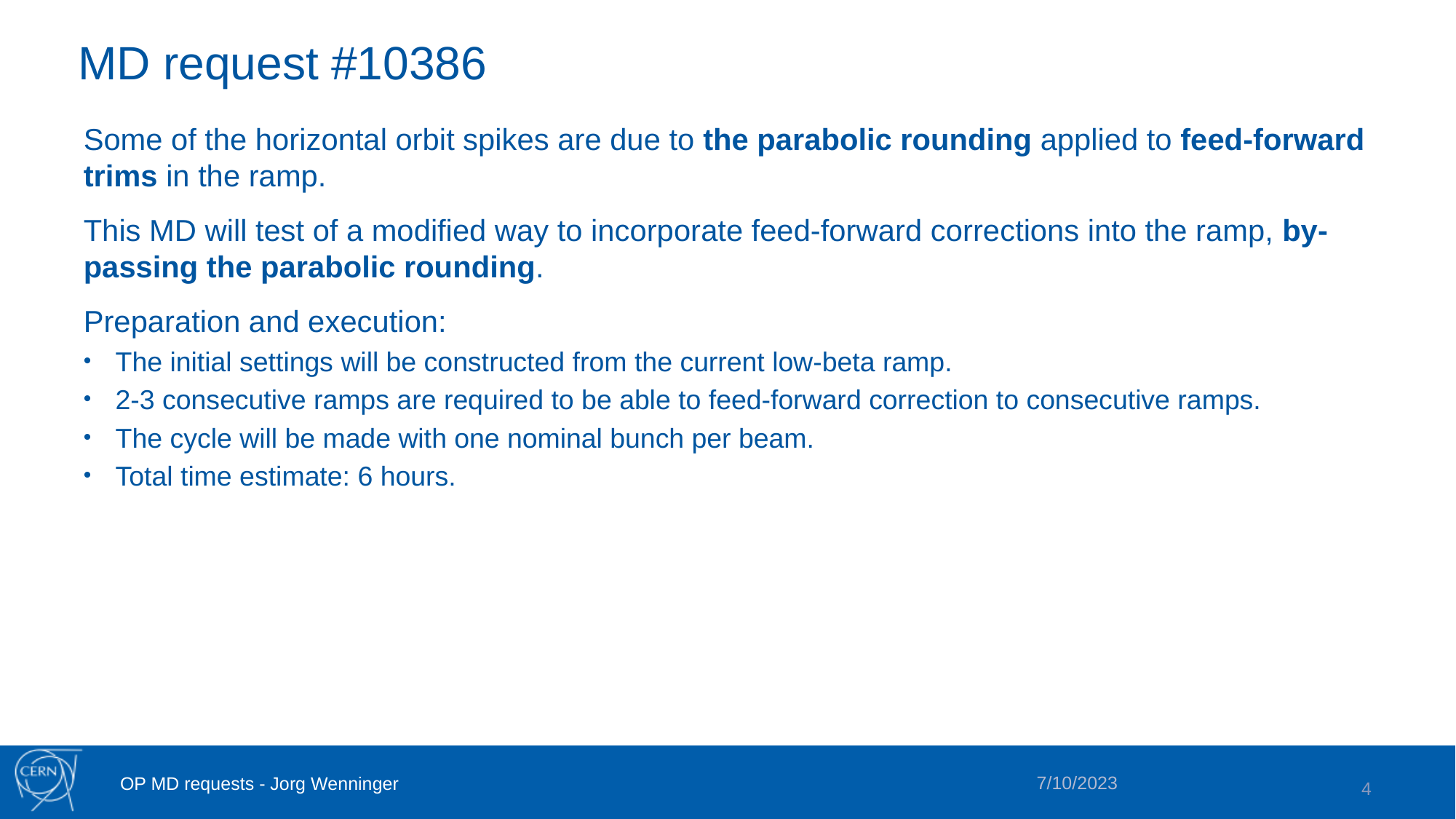

# MD request #10386
Some of the horizontal orbit spikes are due to the parabolic rounding applied to feed-forward trims in the ramp.
This MD will test of a modified way to incorporate feed-forward corrections into the ramp, by-passing the parabolic rounding.
Preparation and execution:
The initial settings will be constructed from the current low-beta ramp.
2-3 consecutive ramps are required to be able to feed-forward correction to consecutive ramps.
The cycle will be made with one nominal bunch per beam.
Total time estimate: 6 hours.

7/10/2023
OP MD requests - Jorg Wenninger
4